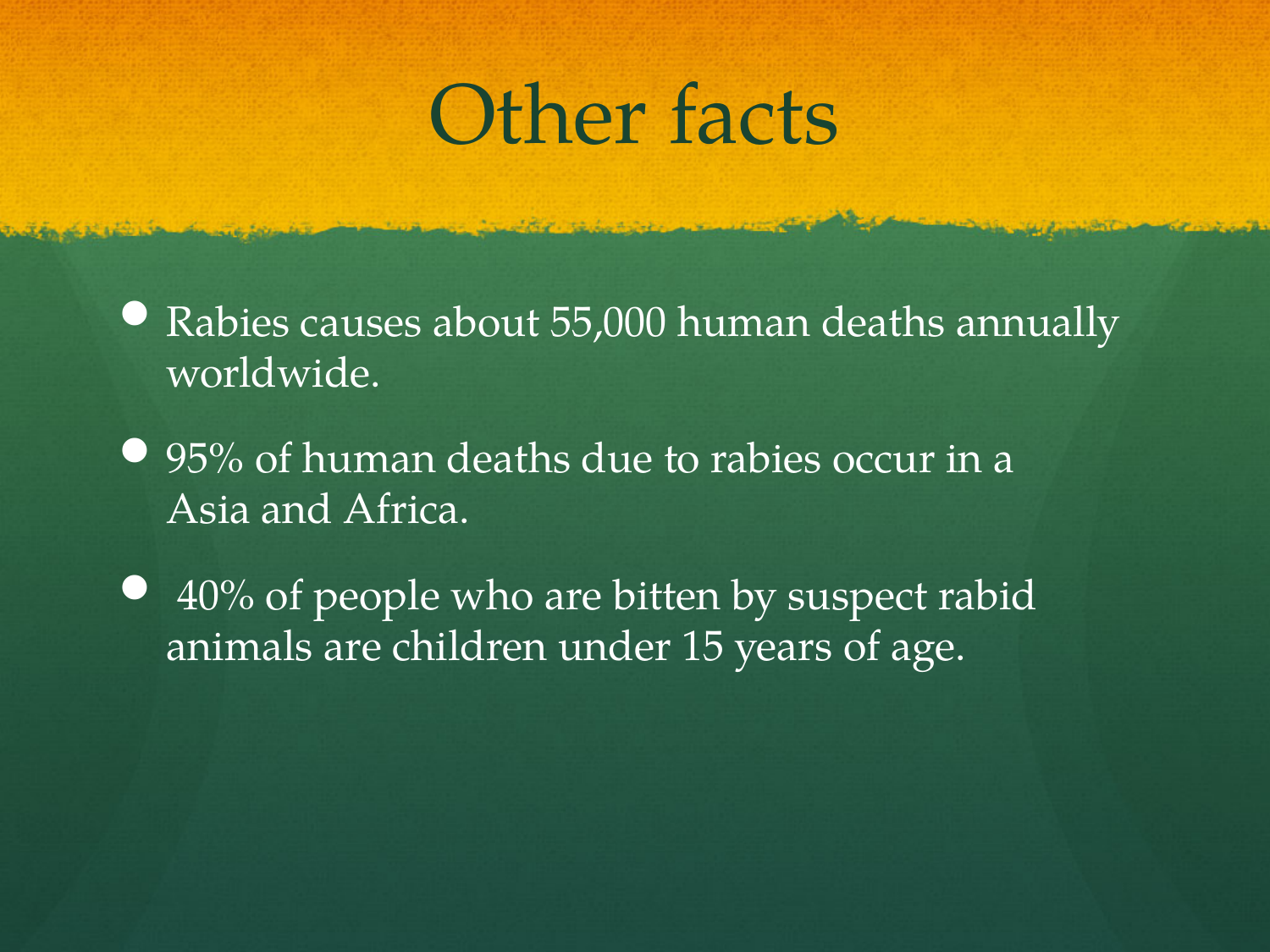

# Other facts
Rabies causes about 55,000 human deaths annually worldwide.
95% of human deaths due to rabies occur in a Asia and Africa.
 40% of people who are bitten by suspect rabid animals are children under 15 years of age.